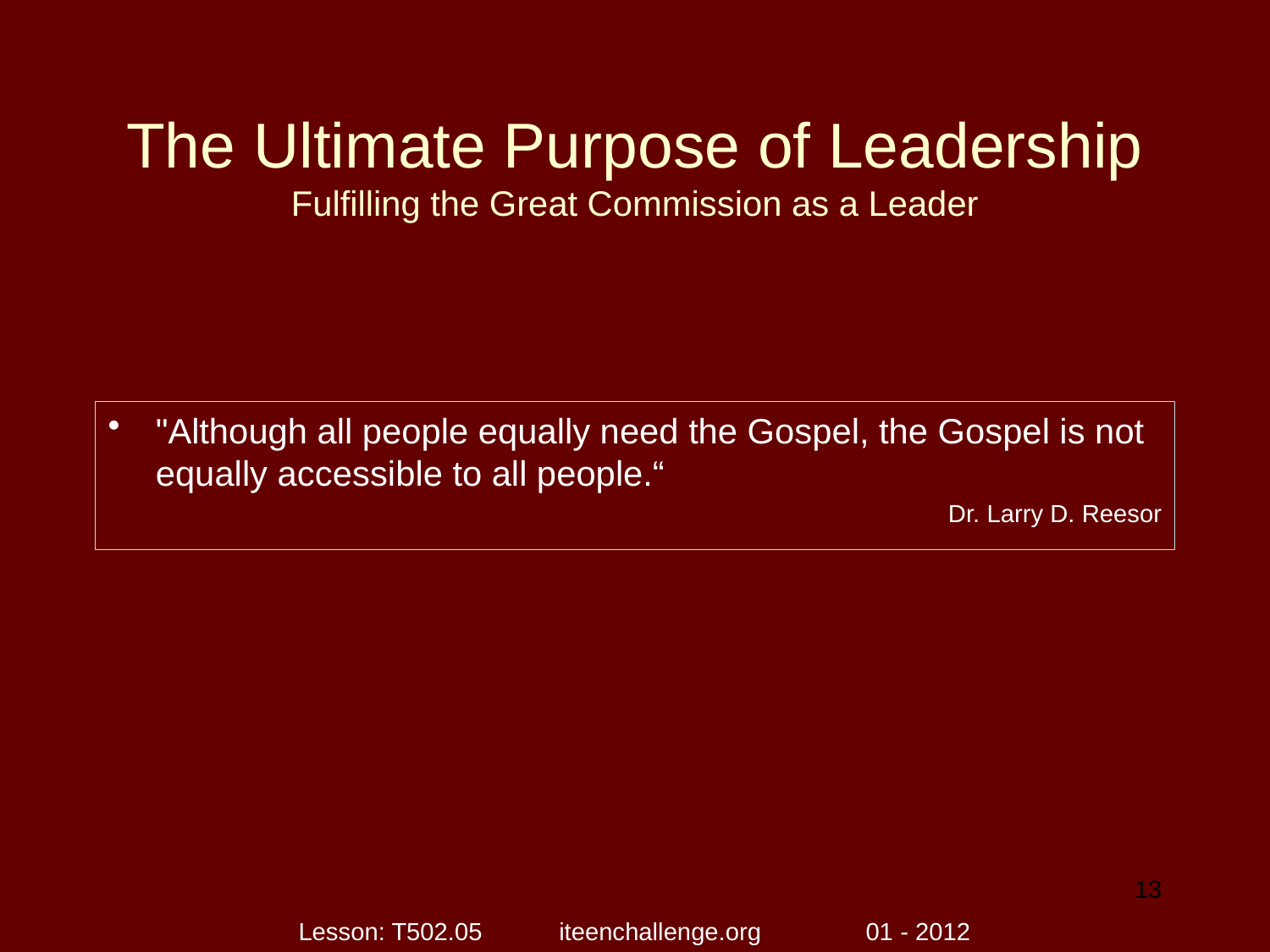

# The Ultimate Purpose of Leadership Fulfilling the Great Commission as a Leader
"Although all people equally need the Gospel, the Gospel is not equally accessible to all people.“
Dr. Larry D. Reesor
13
Lesson: T502.05           iteenchallenge.org               01 - 2012